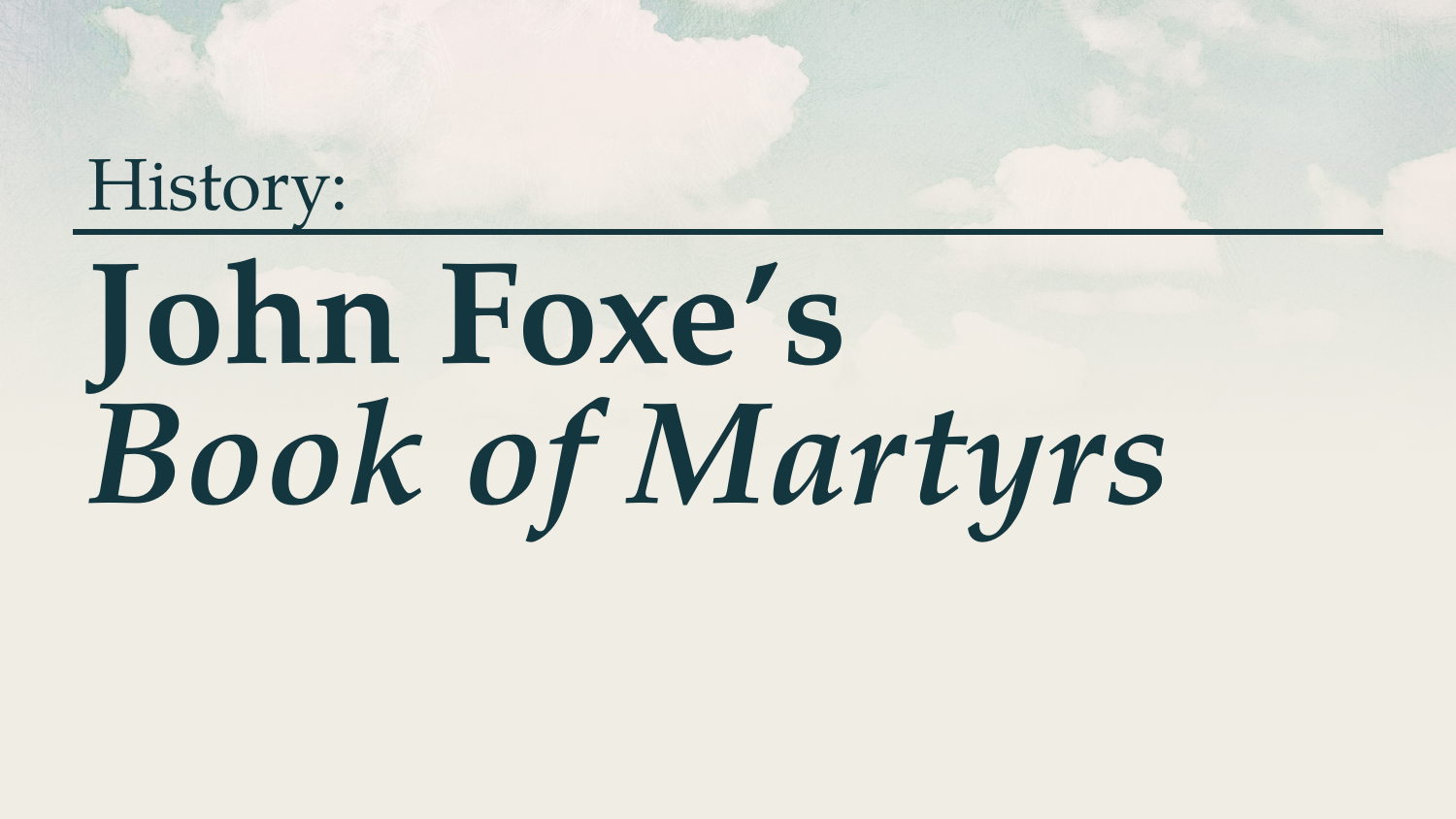

History:
# John Foxe’s Book of Martyrs